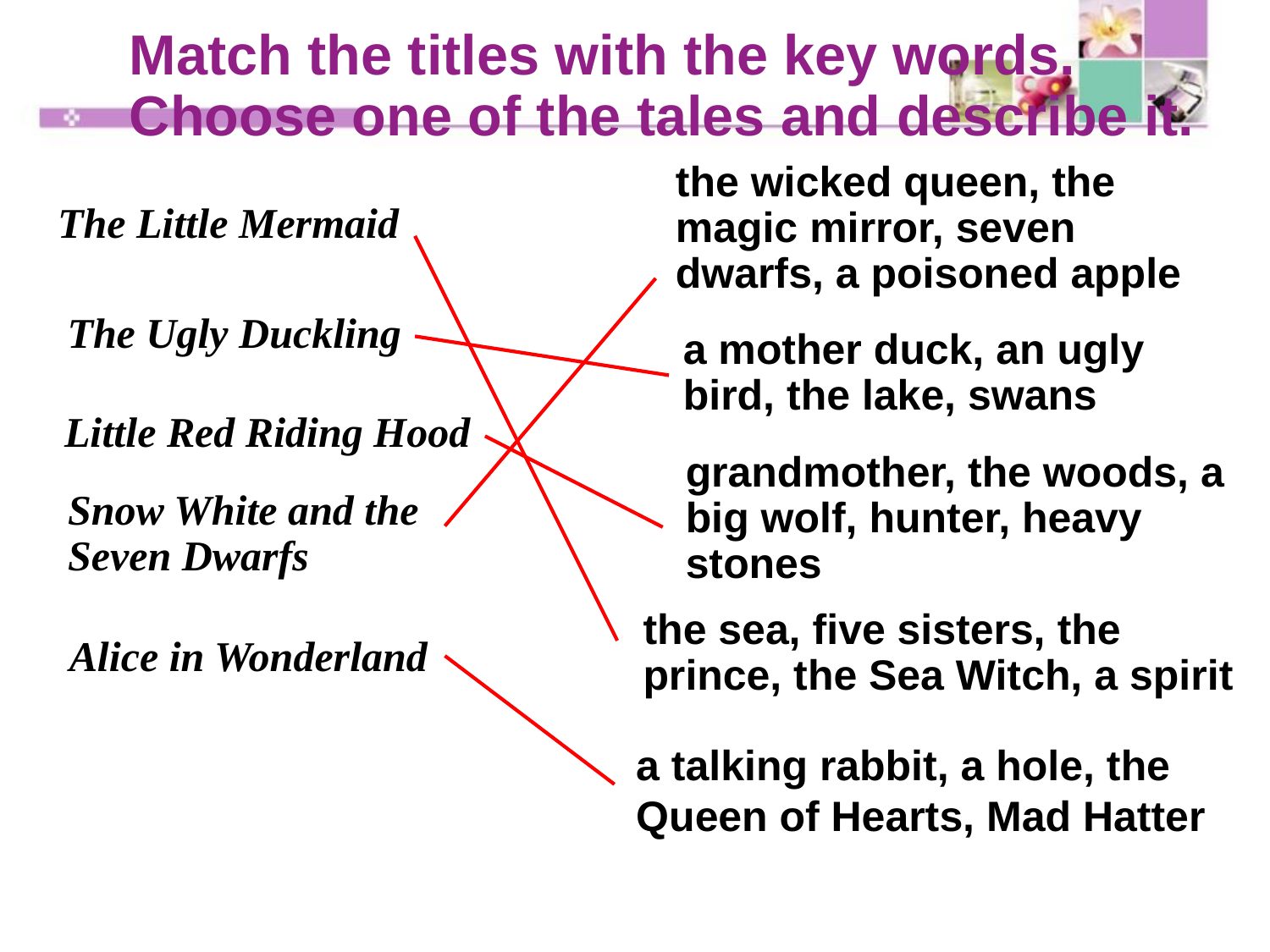

Match the titles with the key words. Choose one of the tales and describe it.
the wicked queen, the magic mirror, seven dwarfs, a poisoned apple
The Little Mermaid

The Ugly Duckling
a mother duck, an ugly bird, the lake, swans

Little Red Riding Hood
grandmother, the woods, a big wolf, hunter, heavy stones

Snow White and the
Seven Dwarfs
the sea, five sisters, the prince, the Sea Witch, a spirit
Alice in Wonderland

a talking rabbit, a hole, the Queen of Hearts, Mad Hatter